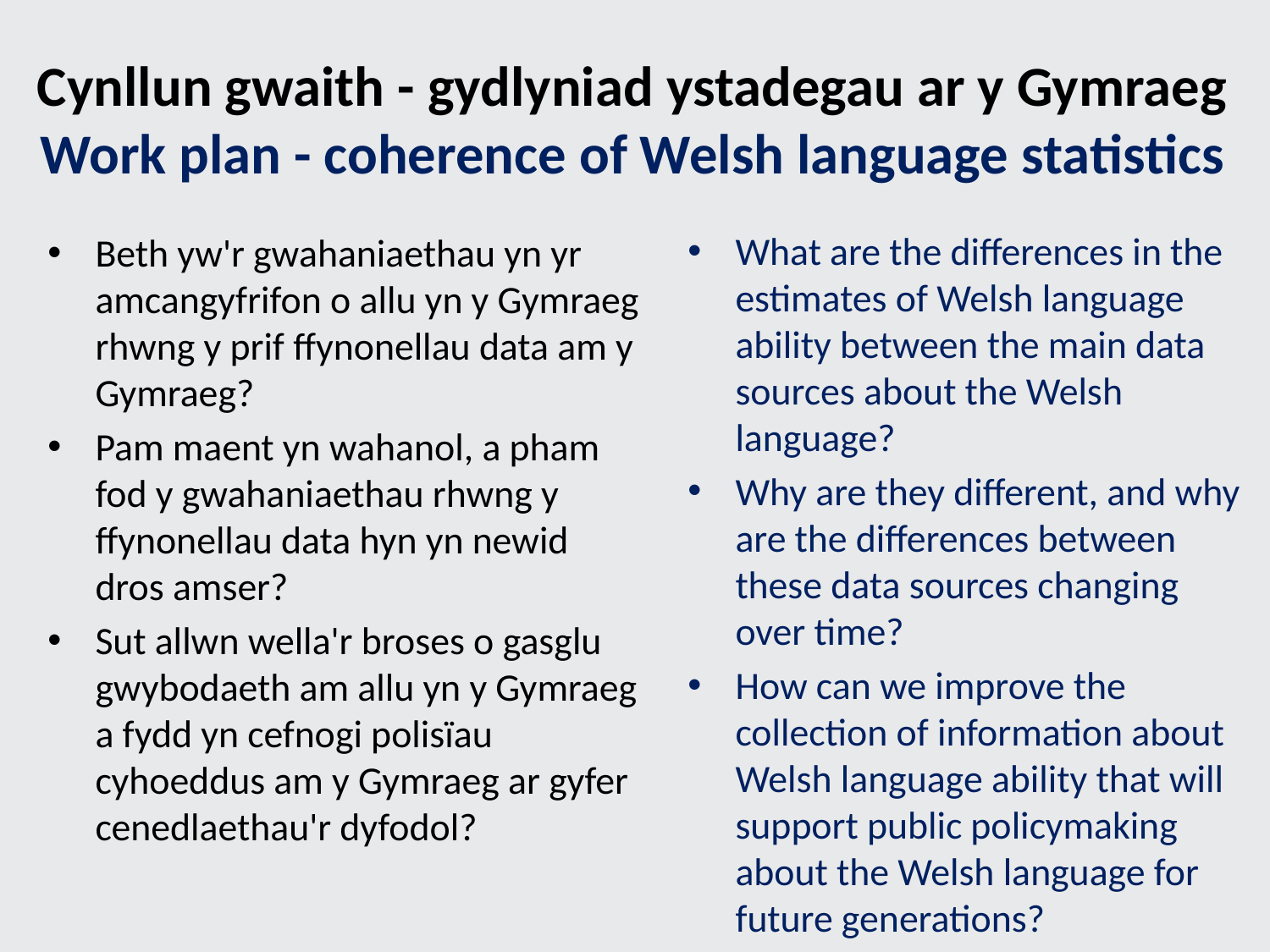

# Cynllun gwaith - gydlyniad ystadegau ar y Gymraeg Work plan - coherence of Welsh language statistics
What are the differences in the estimates of Welsh language ability between the main data sources about the Welsh language?
Why are they different, and why are the differences between these data sources changing over time?
How can we improve the collection of information about Welsh language ability that will support public policymaking about the Welsh language for future generations?

Beth yw'r gwahaniaethau yn yr amcangyfrifon o allu yn y Gymraeg rhwng y prif ffynonellau data am y Gymraeg?
Pam maent yn wahanol, a pham fod y gwahaniaethau rhwng y ffynonellau data hyn yn newid dros amser?
Sut allwn wella'r broses o gasglu gwybodaeth am allu yn y Gymraeg a fydd yn cefnogi polisïau cyhoeddus am y Gymraeg ar gyfer cenedlaethau'r dyfodol?